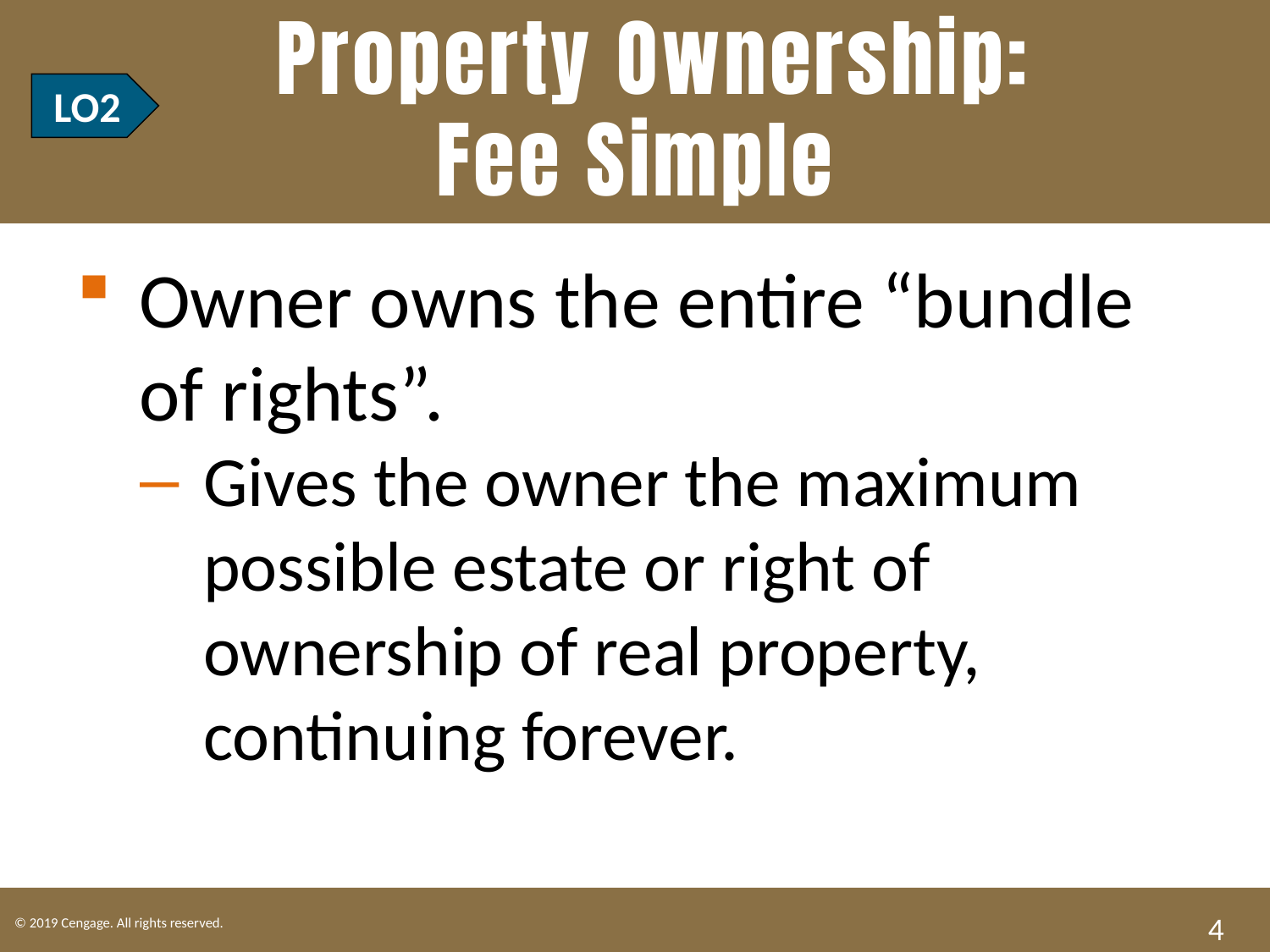

# LO2 Property Ownership: Fee Simple
LO2
Owner owns the entire “bundle of rights”.
Gives the owner the maximum possible estate or right of ownership of real property, continuing forever.

4